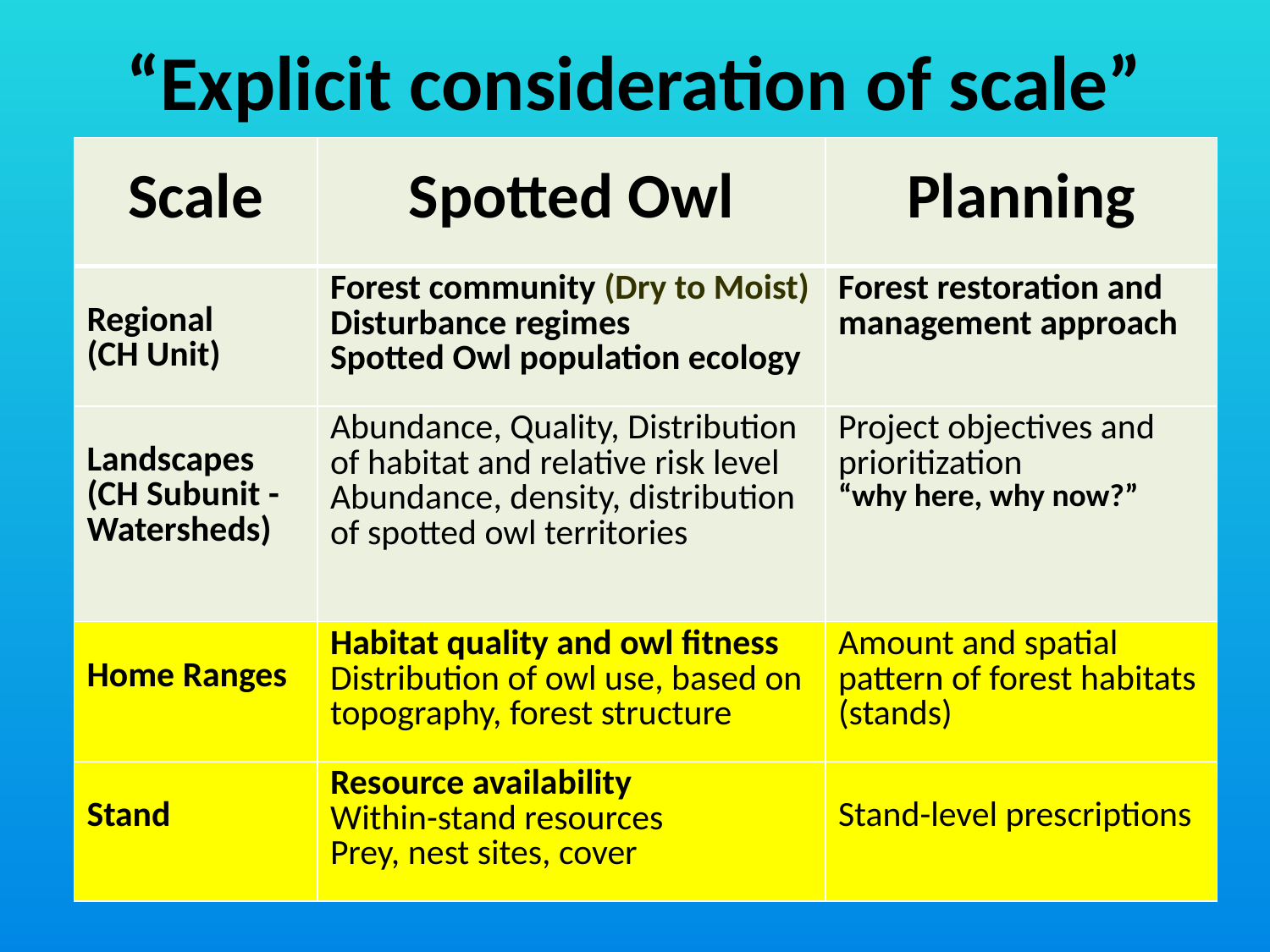

# “Explicit consideration of scale”
| Scale | Spotted Owl | Planning |
| --- | --- | --- |
| Regional (CH Unit) | Forest community (Dry to Moist) Disturbance regimes Spotted Owl population ecology | Forest restoration and management approach |
| Landscapes (CH Subunit - Watersheds) | Abundance, Quality, Distribution of habitat and relative risk level Abundance, density, distribution of spotted owl territories | Project objectives and prioritization “why here, why now?” |
| Home Ranges | Habitat quality and owl fitness Distribution of owl use, based on topography, forest structure | Amount and spatial pattern of forest habitats (stands) |
| Stand | Resource availability Within-stand resources Prey, nest sites, cover | Stand-level prescriptions |